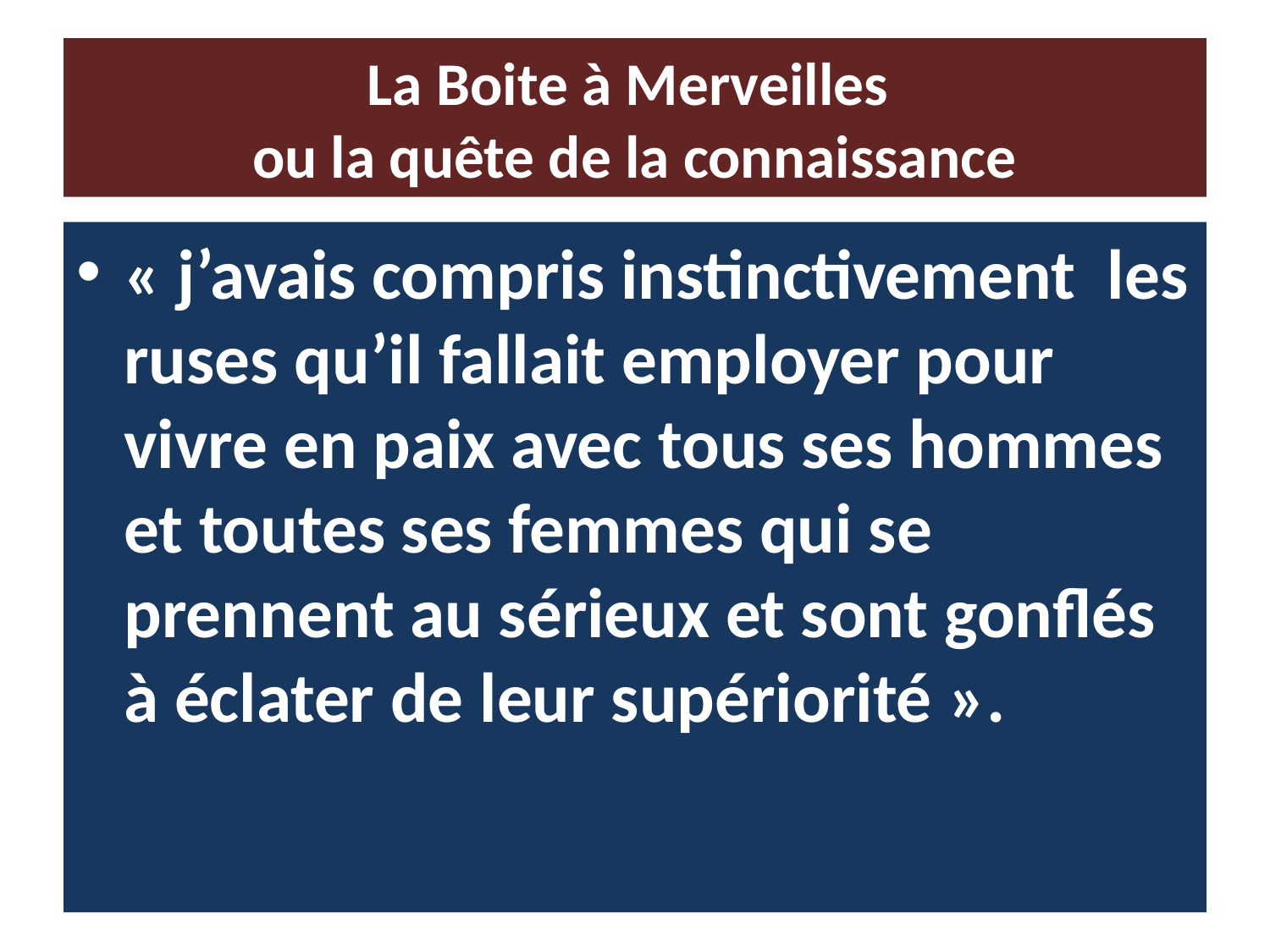

# La Boite à Merveilles ou la quête de la connaissance
« j’avais compris instinctivement  les ruses qu’il fallait employer pour vivre en paix avec tous ses hommes et toutes ses femmes qui se prennent au sérieux et sont gonflés à éclater de leur supériorité ».